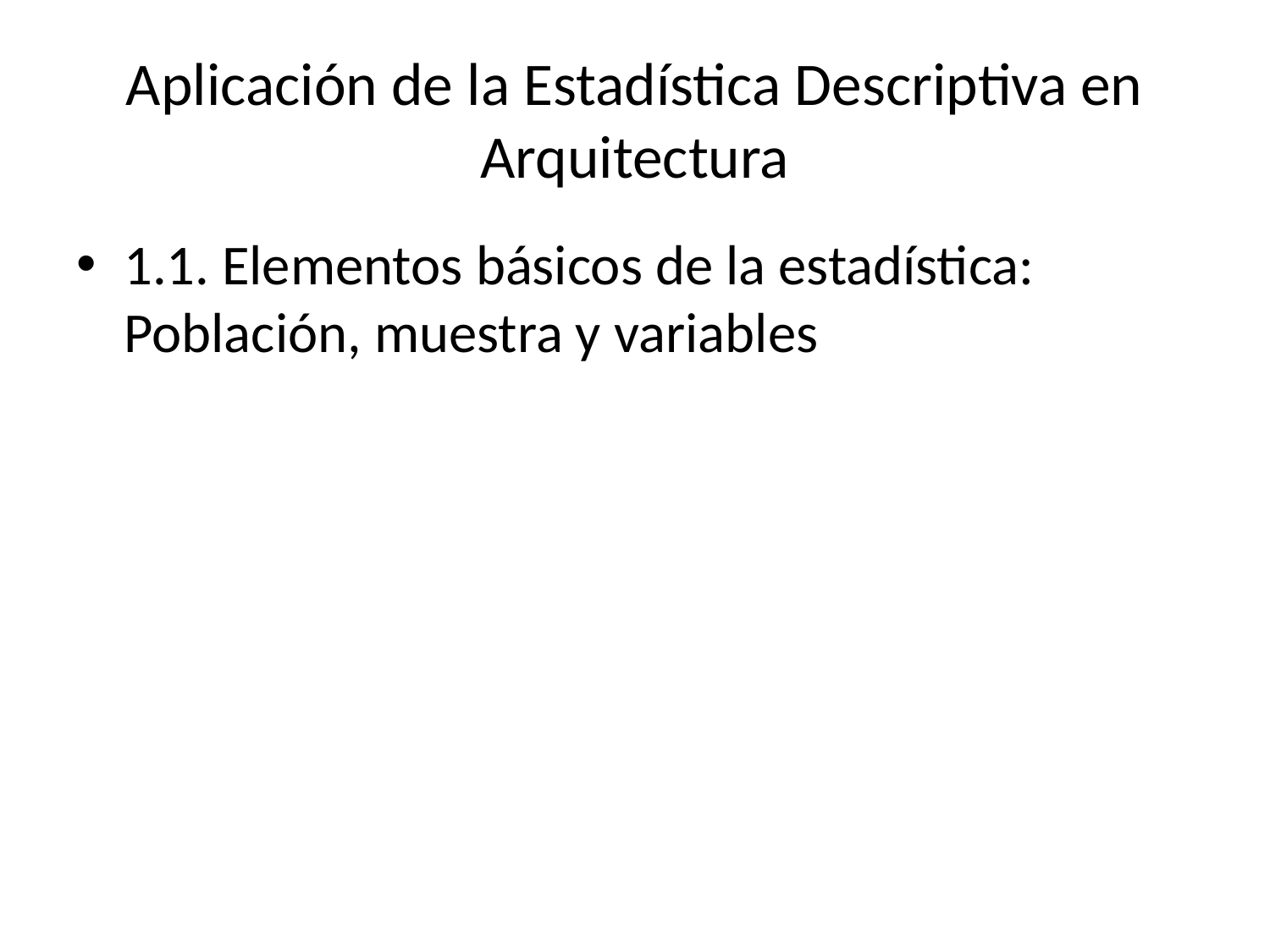

# Aplicación de la Estadística Descriptiva en Arquitectura
1.1. Elementos básicos de la estadística: Población, muestra y variables